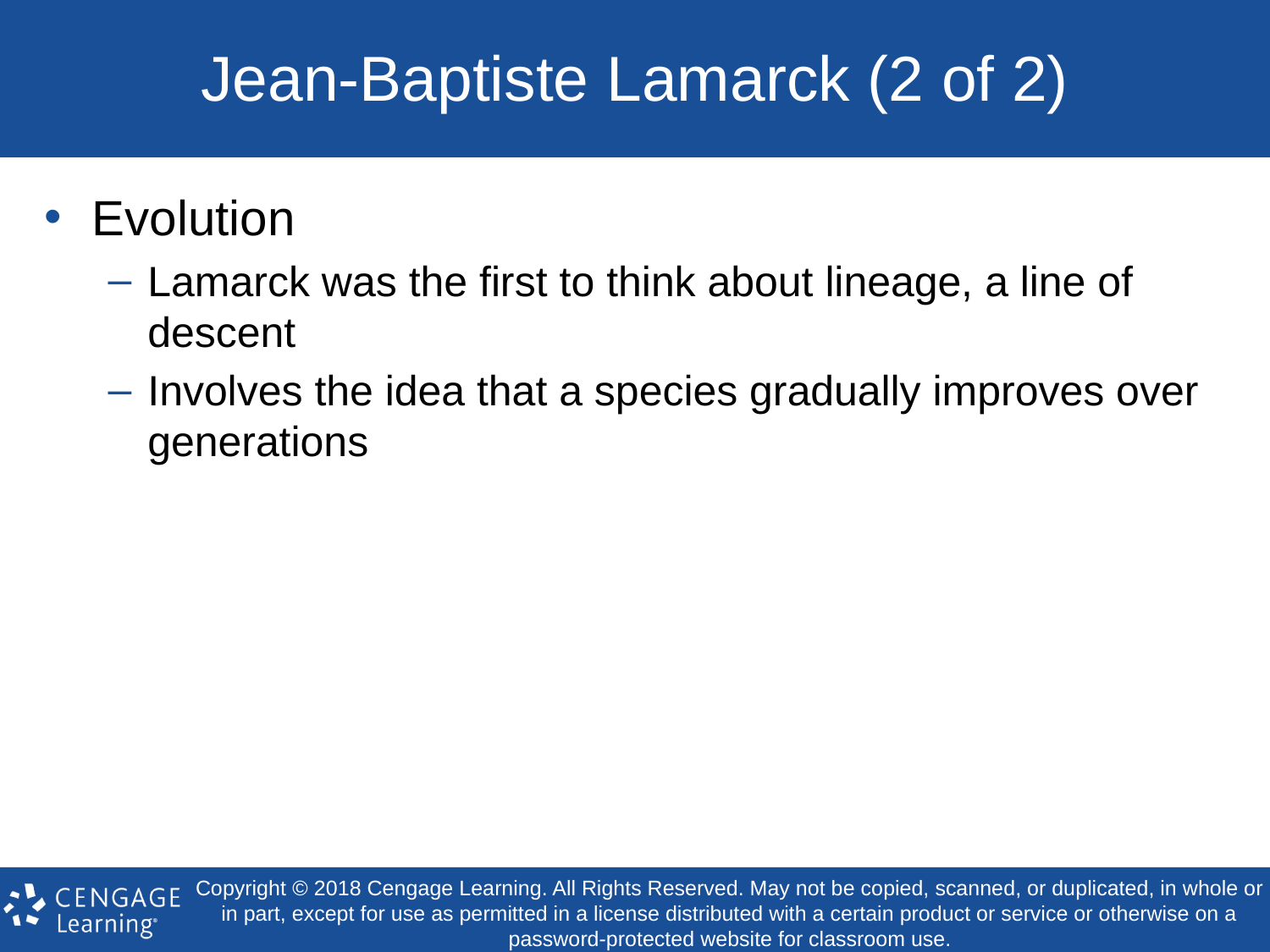

# Jean-Baptiste Lamarck (2 of 2)
Evolution
Lamarck was the first to think about lineage, a line of descent
Involves the idea that a species gradually improves over generations